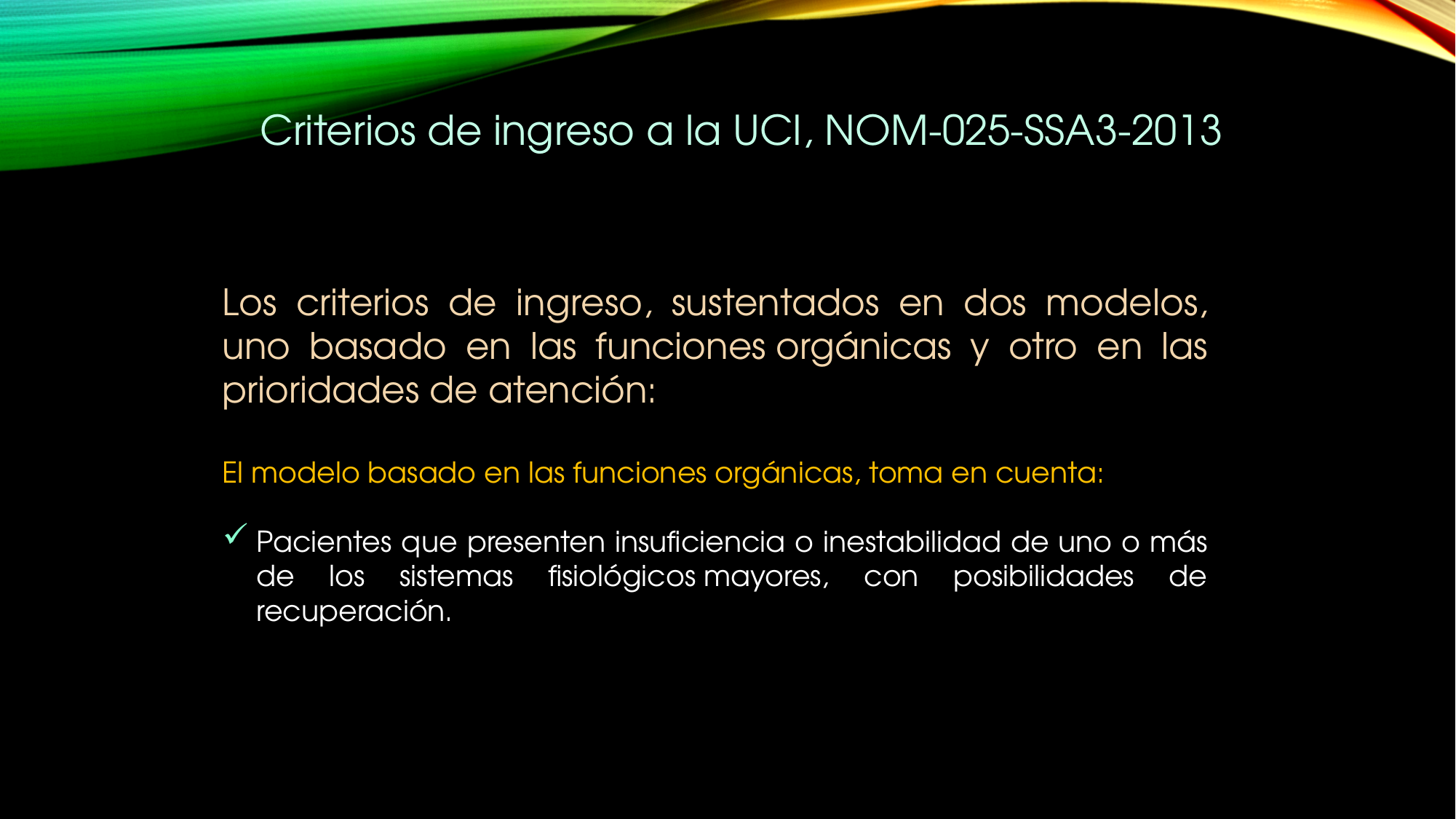

Criterios de ingreso a la UCI, NOM-025-SSA3-2013

Los criterios de ingreso, sustentados en dos modelos, uno basado en las funciones orgánicas y otro en las prioridades de atención:

El modelo basado en las funciones orgánicas, toma en cuenta:

Pacientes que presenten insuficiencia o inestabilidad de uno o más de los sistemas fisiológicos mayores, con posibilidades de recuperación.